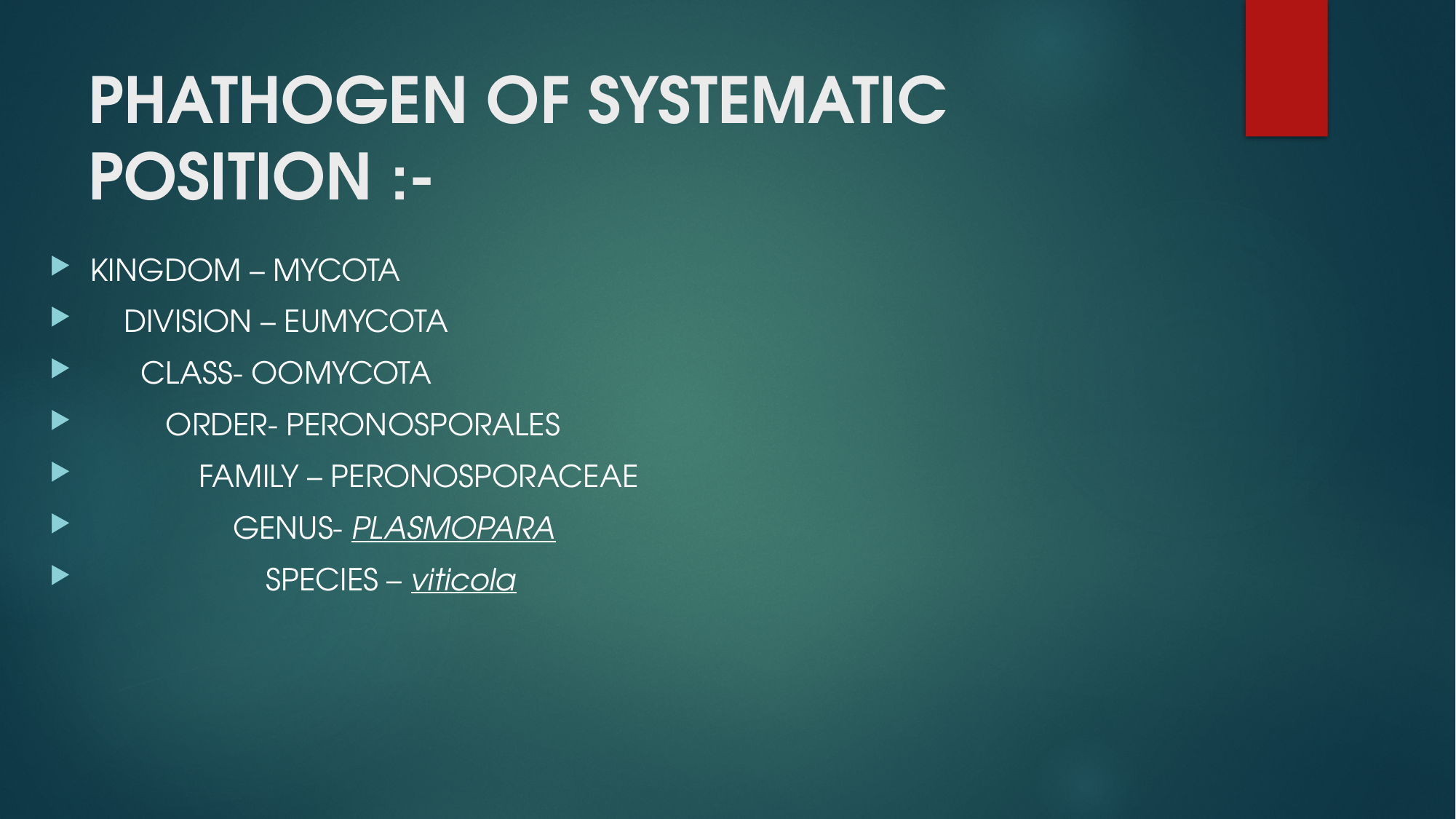

# PHATHOGEN OF SYSTEMATIC POSITION :-
KINGDOM – MYCOTA
    DIVISION – EUMYCOTA
      CLASS- OOMYCOTA
         ORDER- PERONOSPORALES
             FAMILY – PERONOSPORACEAE
                 GENUS- PLASMOPARA
                     SPECIES – viticola